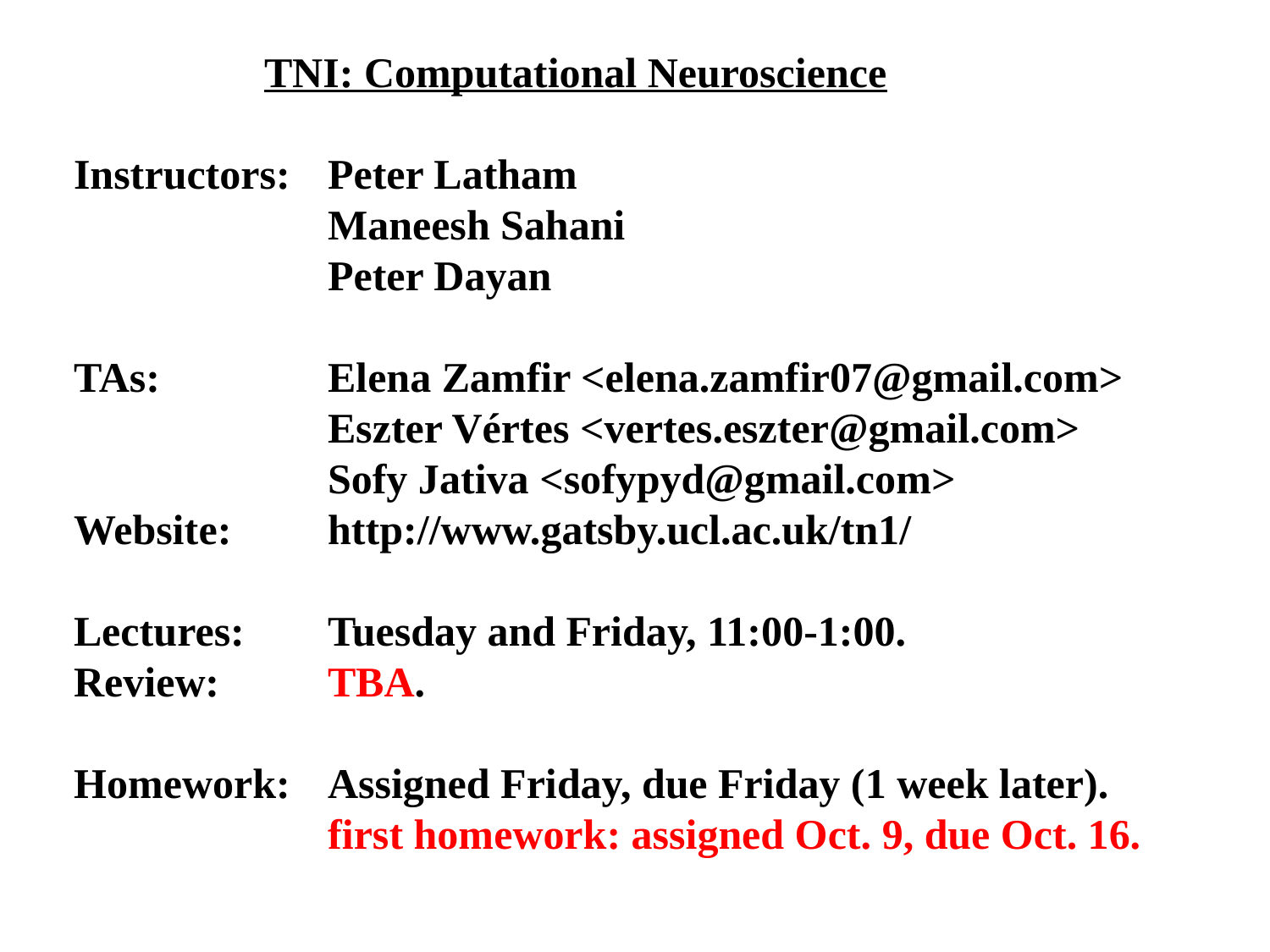

TNI: Computational Neuroscience

Instructors:	Peter Latham
		Maneesh Sahani
		Peter Dayan

TAs:		Elena Zamfir <elena.zamfir07@gmail.com>
    		Eszter Vértes <vertes.eszter@gmail.com>
    		Sofy Jativa <sofypyd@gmail.com>
Website:	http://www.gatsby.ucl.ac.uk/tn1/

Lectures:	Tuesday and Friday, 11:00-1:00.
Review:	TBA.

Homework:	Assigned Friday, due Friday (1 week later).
		first homework: assigned Oct. 9, due Oct. 16.